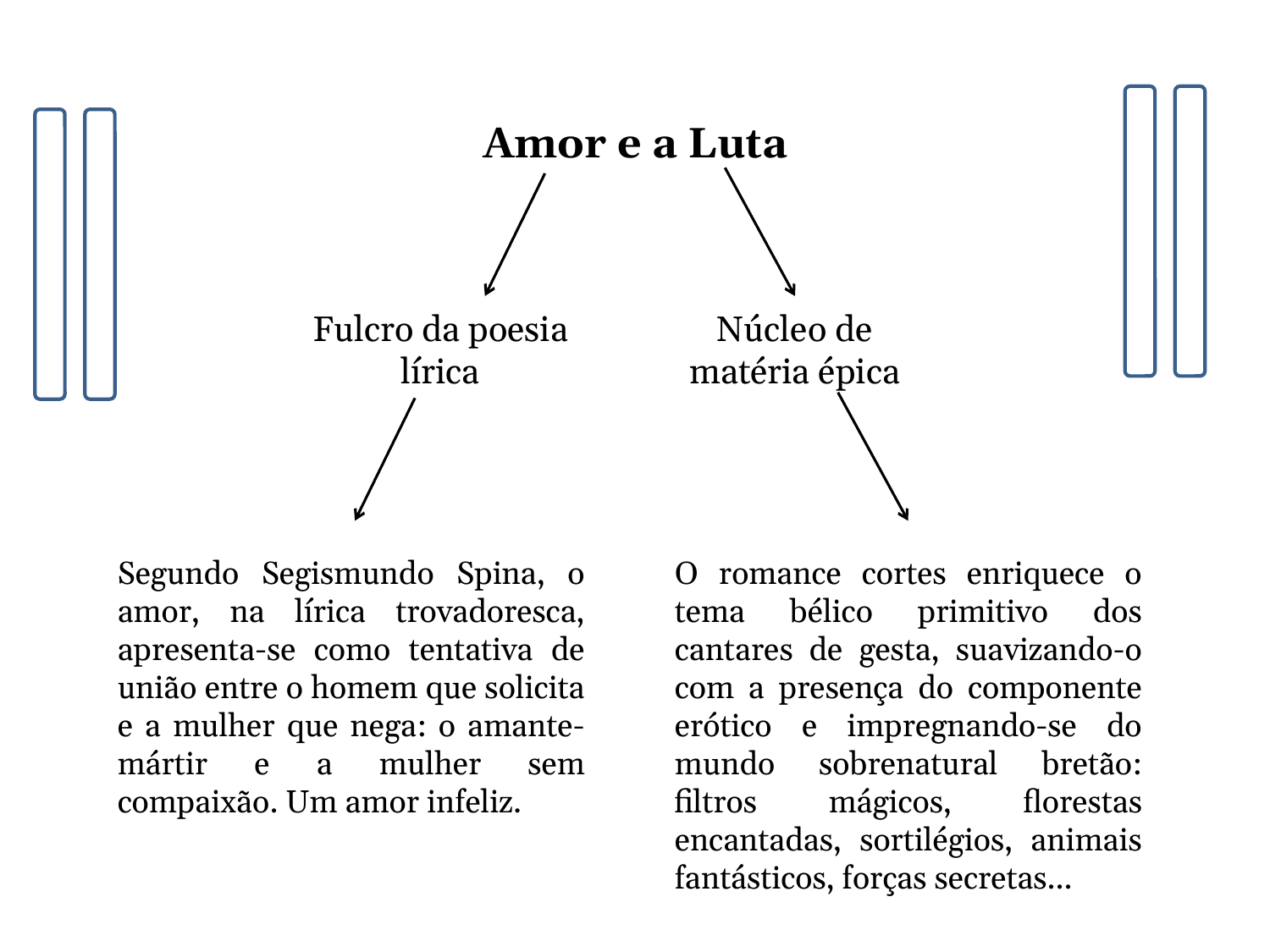

Amor e a Luta
Fulcro da poesia lírica
Núcleo de matéria épica
O romance cortes enriquece o tema bélico primitivo dos cantares de gesta, suavizando-o com a presença do componente erótico e impregnando-se do mundo sobrenatural bretão: filtros mágicos, florestas encantadas, sortilégios, animais fantásticos, forças secretas...
Segundo Segismundo Spina, o amor, na lírica trovadoresca, apresenta-se como tentativa de união entre o homem que solicita e a mulher que nega: o amante-mártir e a mulher sem compaixão. Um amor infeliz.